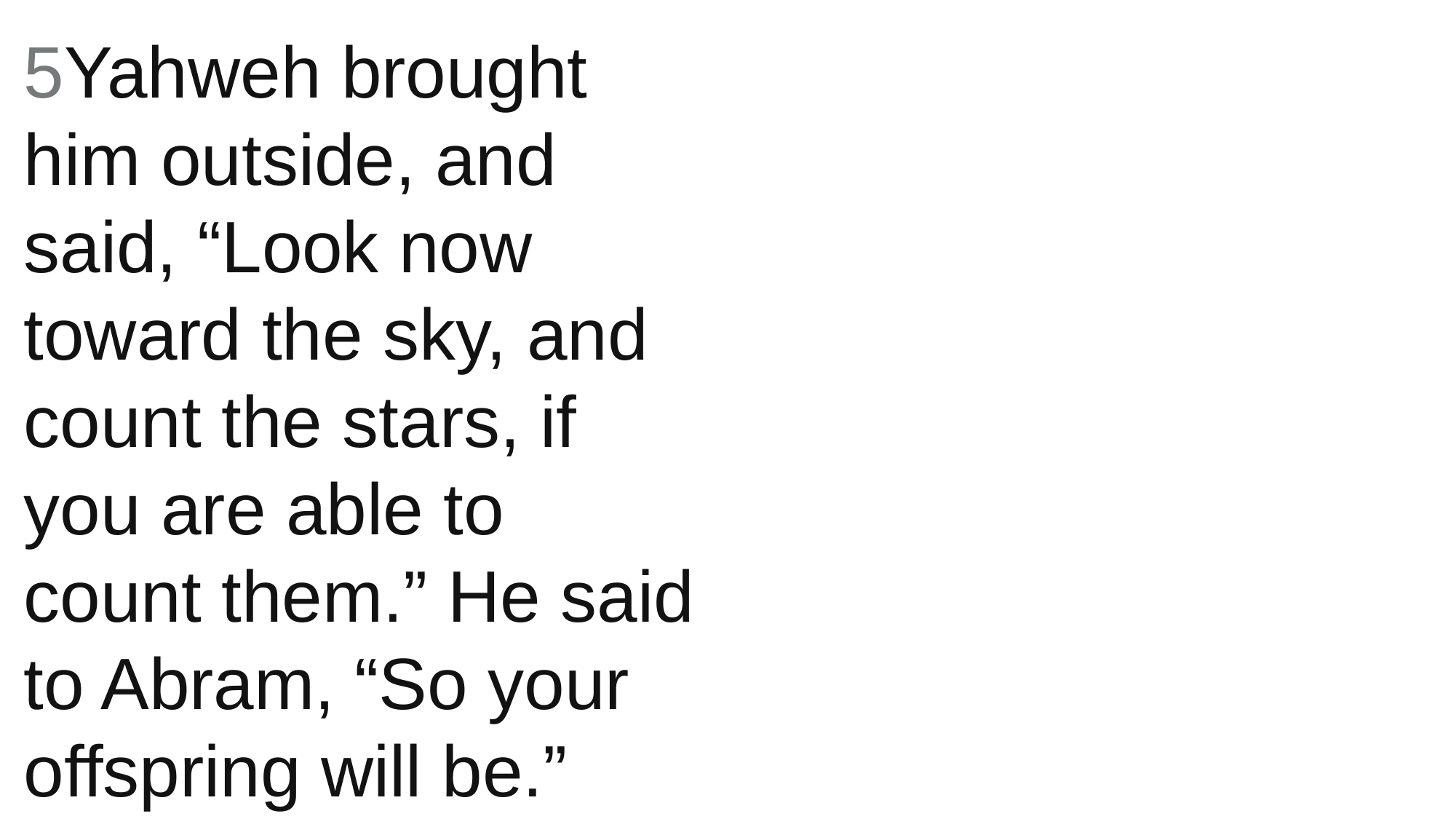

5Yahweh brought him outside, and said, “Look now toward the sky, and count the stars, if you are able to count them.” He said to Abram, “So your offspring will be.”